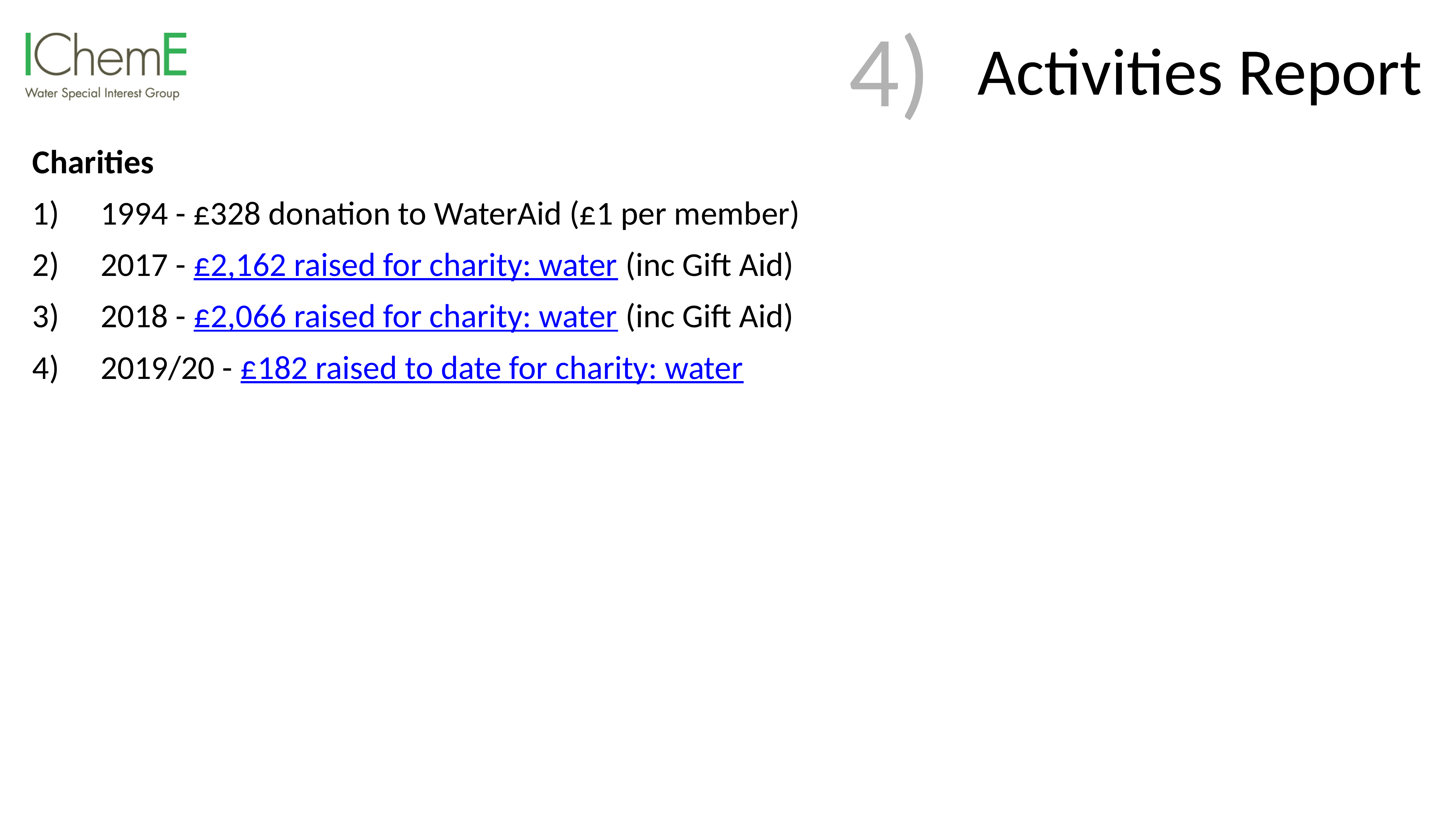

# Activities Report
4)
Charities
1994 - £328 donation to WaterAid (£1 per member)
2017 - £2,162 raised for charity: water (inc Gift Aid)
2018 - £2,066 raised for charity: water (inc Gift Aid)
2019/20 - £182 raised to date for charity: water